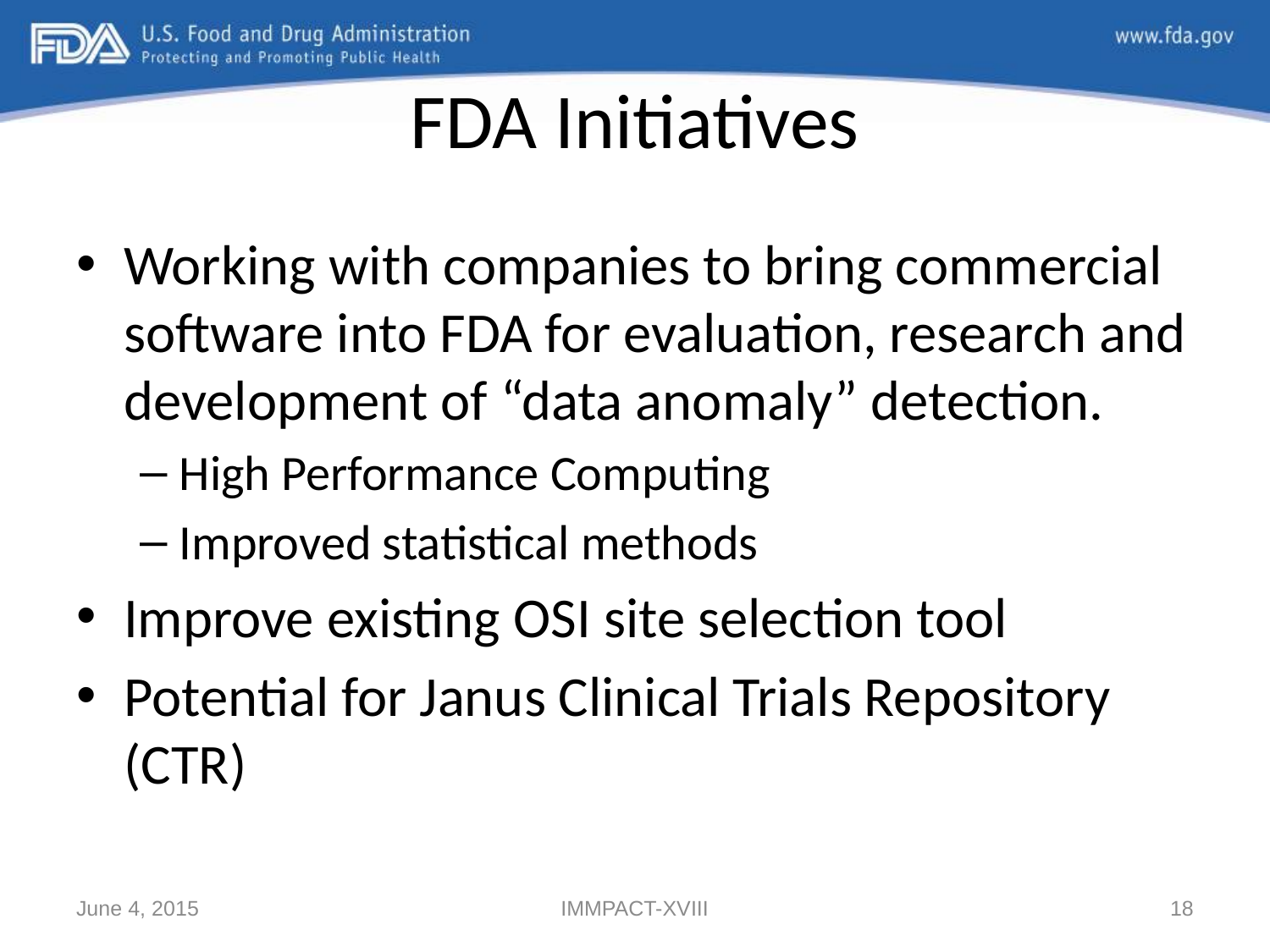

# FDA Initiatives
Working with companies to bring commercial software into FDA for evaluation, research and development of “data anomaly” detection.
High Performance Computing
Improved statistical methods
Improve existing OSI site selection tool
Potential for Janus Clinical Trials Repository (CTR)
June 4, 2015
IMMPACT-XVIII
18